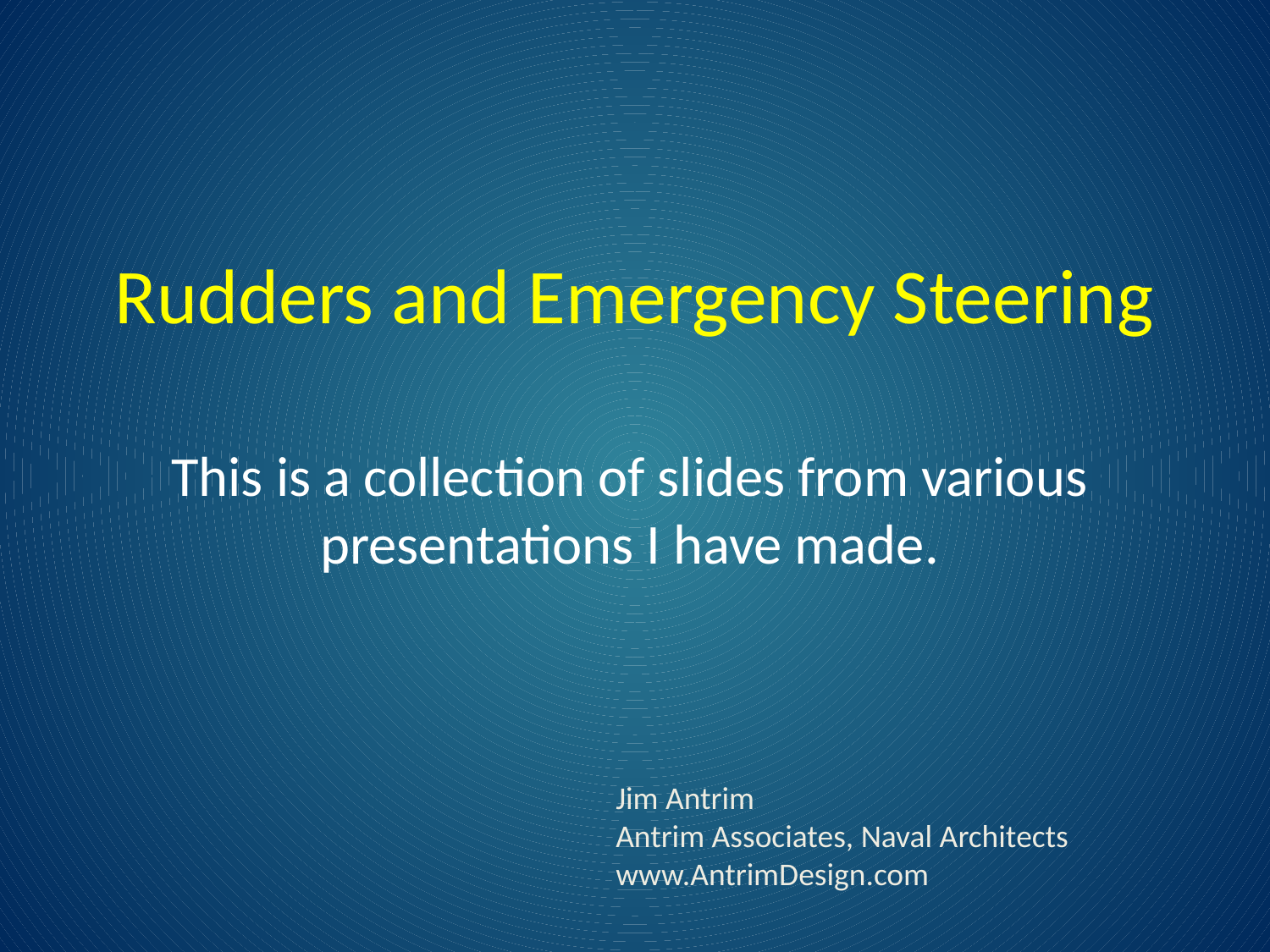

# Rudders and Emergency Steering
This is a collection of slides from various presentations I have made.
Jim Antrim
Antrim Associates, Naval Architects   www.AntrimDesign.com